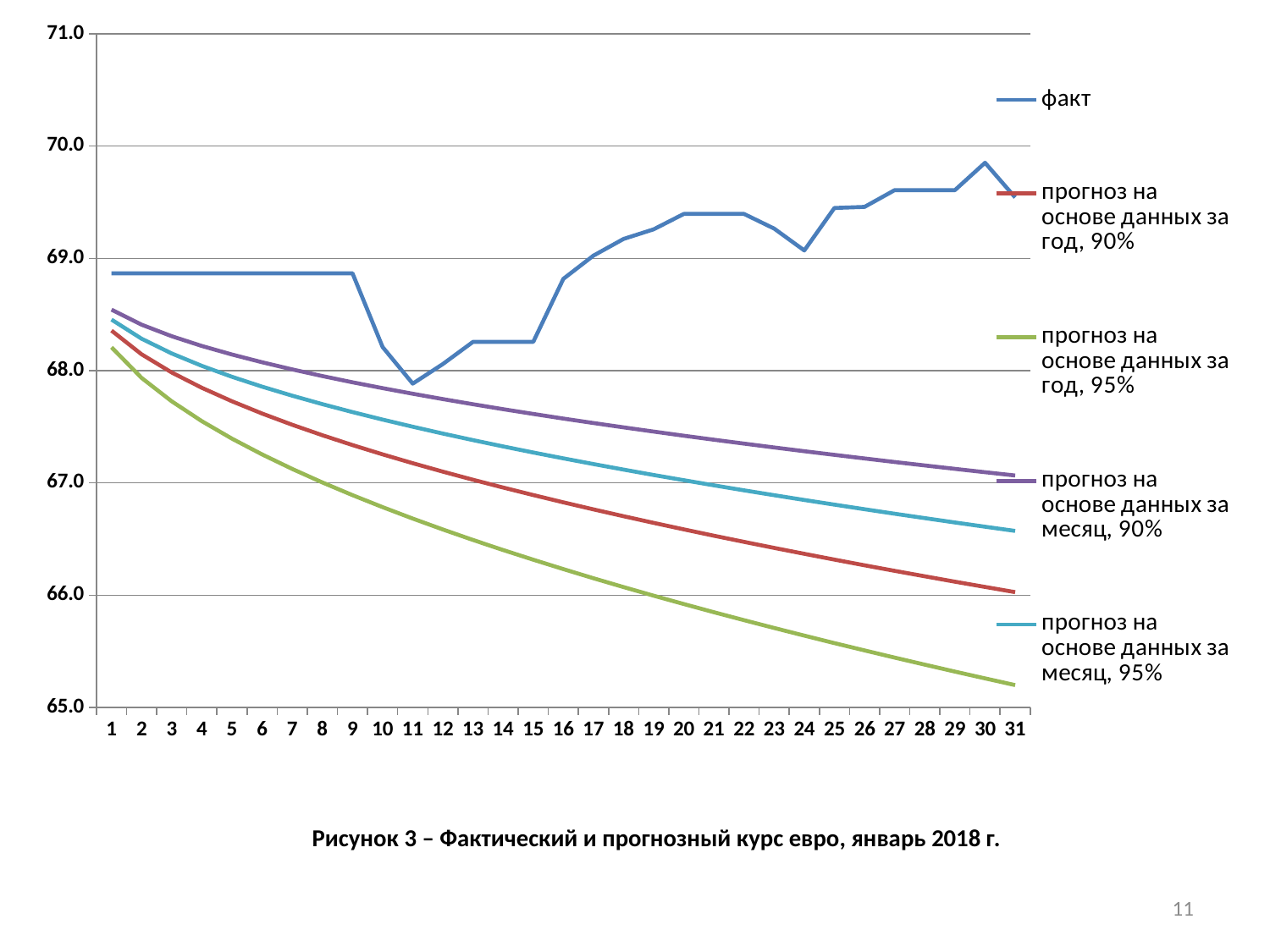

### Chart

| Category | факт | прогноз на основе данных за год, 90% | прогноз на основе данных за год, 95% | прогноз на основе данных за месяц, 90% | прогноз на основе данных за месяц, 95% |
|---|---|---|---|---|---|
| 1 | 68.8668 | 68.35675783567866 | 68.20807853405566 | 68.54329033046436 | 68.45465590690468 |
| 2 | 68.8668 | 68.1454914538347 | 67.93522716903547 | 68.40928823778383 | 68.28394023389265 |
| 3 | 68.8668 | 67.98338105739319 | 67.72586095294835 | 68.30646481562437 | 68.15294549071949 |
| 4 | 68.8668 | 67.84671567135764 | 67.54935706811156 | 68.21978066092878 | 68.04251181380928 |
| 5 | 68.8668 | 67.72631104918656 | 67.39385402391042 | 68.14341038753986 | 67.94521779131396 |
| 6 | 68.8668 | 67.61745695010823 | 67.2532685258186 | 68.07436638278121 | 67.85725727141434 |
| 7 | 68.8668 | 67.51735527504898 | 67.12398681785153 | 68.01087386768398 | 67.7763692253456 |
| 8 | 68.8668 | 67.42418290766959 | 67.0036543380708 | 67.95177647556778 | 67.7010804677853 |
| 9 | 68.8668 | 67.33667350703634 | 66.89063560216736 | 67.89627099139317 | 67.63036772071405 |
| 10 | 68.2103 | 67.25390505802308 | 66.78373982397119 | 67.84377259917902 | 67.56348594163431 |
| 11 | 67.8841 | 67.1751815136855 | 66.68206805611005 | 67.79383981009842 | 67.49987268364151 |
| 12 | 68.0586 | 67.0999621147864 | 66.58492190589673 | 67.74612963124916 | 67.43909098143902 |
| 13 | 68.2562 | 67.02781682389116 | 66.49174597828932 | 67.70036929838093 | 67.38079333946517 |
| 14 | 68.2562 | 66.95839696830134 | 66.40208996112327 | 67.65633765528914 | 67.32469800965455 |
| 15 | 68.2562 | 66.89141519172031 | 66.3155827326086 | 67.61385243755136 | 67.270572791204 |
| 16 | 68.8174 | 66.82663134271512 | 66.23191413622311 | 67.57276132185746 | 67.21822362761885 |
| 17 | 69.0243 | 66.76384228298487 | 66.15082181805018 | 67.53293546159598 | 67.16748637119362 |
| 18 | 69.17299999999999 | 66.70287436150434 | 66.07208150710608 | 67.4942647133517 | 67.11822070167791 |
| 19 | 69.2582 | 66.64357774877904 | 65.99549969800827 | 67.45665404323609 | 67.07030554802026 |
| 20 | 69.3953 | 66.58582209837327 | 65.92090804782079 | 67.42002077507976 | 67.02363558262772 |
| 21 | 69.3953 | 66.5294931743789 | 65.84815902041836 | 67.38429245130293 | 66.9781184961617 |
| 22 | 69.3953 | 66.47449019429328 | 65.77712245480124 | 67.34940514755475 | 66.93367285042753 |
| 23 | 69.265 | 66.42072371012965 | 65.70768282854195 | 67.3153021287445 | 66.89022636618635 |
| 24 | 69.0702 | 66.36811390021656 | 65.639737051637 | 67.28193276556267 | 66.84771454282868 |
| 25 | 69.4484 | 66.31658917839388 | 65.57319267027891 | 67.24925165232193 | 66.80607953452328 |
| 26 | 69.45800000000001 | 66.266085051371 | 65.507966391128 | 67.21721788220196 | 66.76526922689497 |
| 27 | 69.6073 | 66.21654317217975 | 65.4439828588451 | 67.18579444687346 | 66.72523647215847 |
| 28 | 69.6073 | 66.16791055009782 | 65.3811736357034 | 67.15494773536815 | 66.68593845069093 |
| 29 | 69.6073 | 66.12013888654253 | 65.31947634389309 | 67.12464711284895 | 66.6473361343946 |
| 30 | 69.8513 | 66.07318401322509 | 65.25883393989474 | 67.09486456424312 | 66.60939383269168 |
| 31 | 69.5424 | 66.02700541395154 | 65.19919409688454 | 67.06557439092869 | 66.57207880611286 |
# Рисунок 3 – Фактический и прогнозный курс евро, январь 2018 г.

11